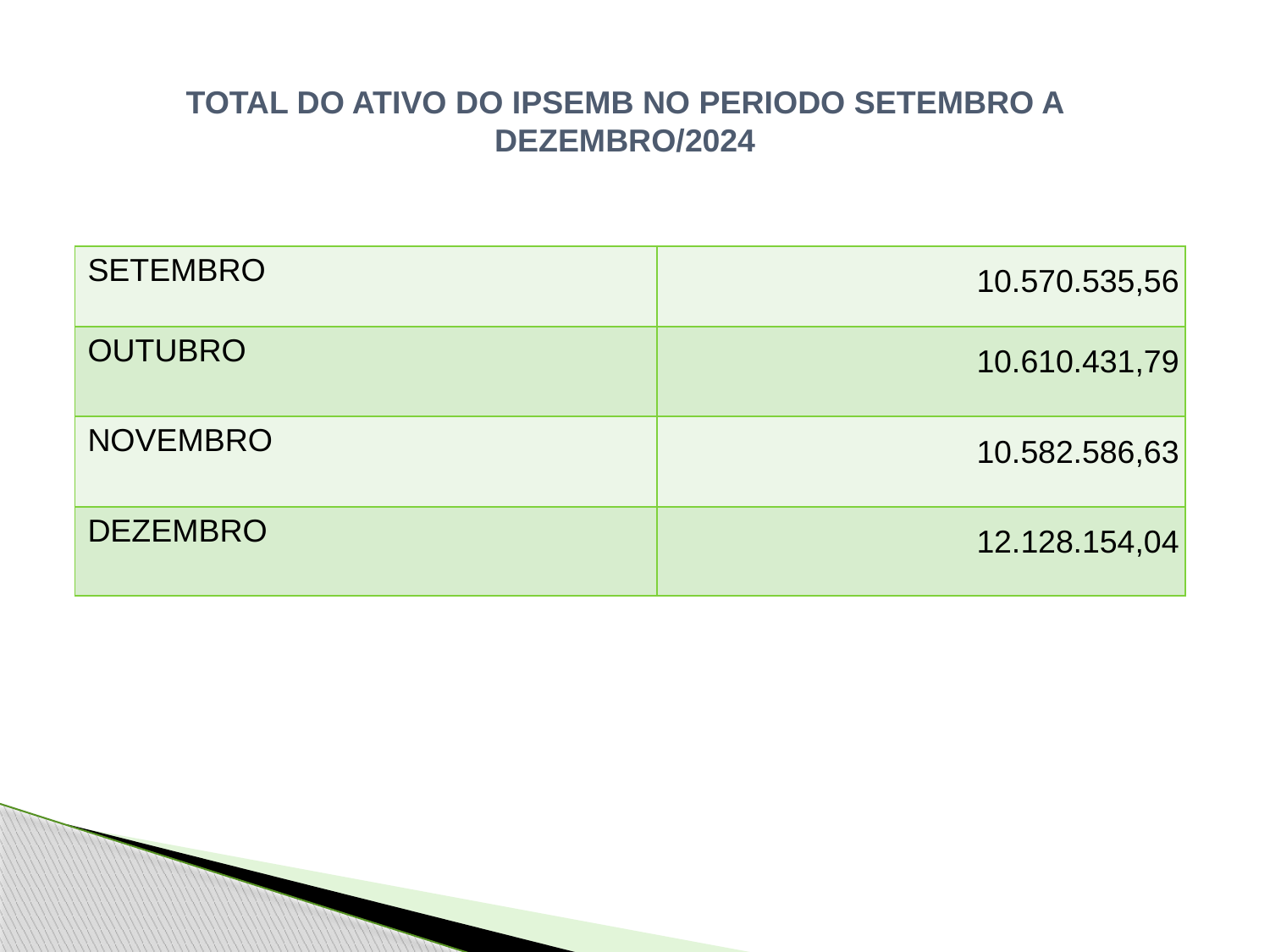

TOTAL DO ATIVO DO IPSEMB NO PERIODO SETEMBRO A DEZEMBRO/2024
| SETEMBRO | 10.570.535,56 |
| --- | --- |
| OUTUBRO | 10.610.431,79 |
| NOVEMBRO | 10.582.586,63 |
| DEZEMBRO | 12.128.154,04 |